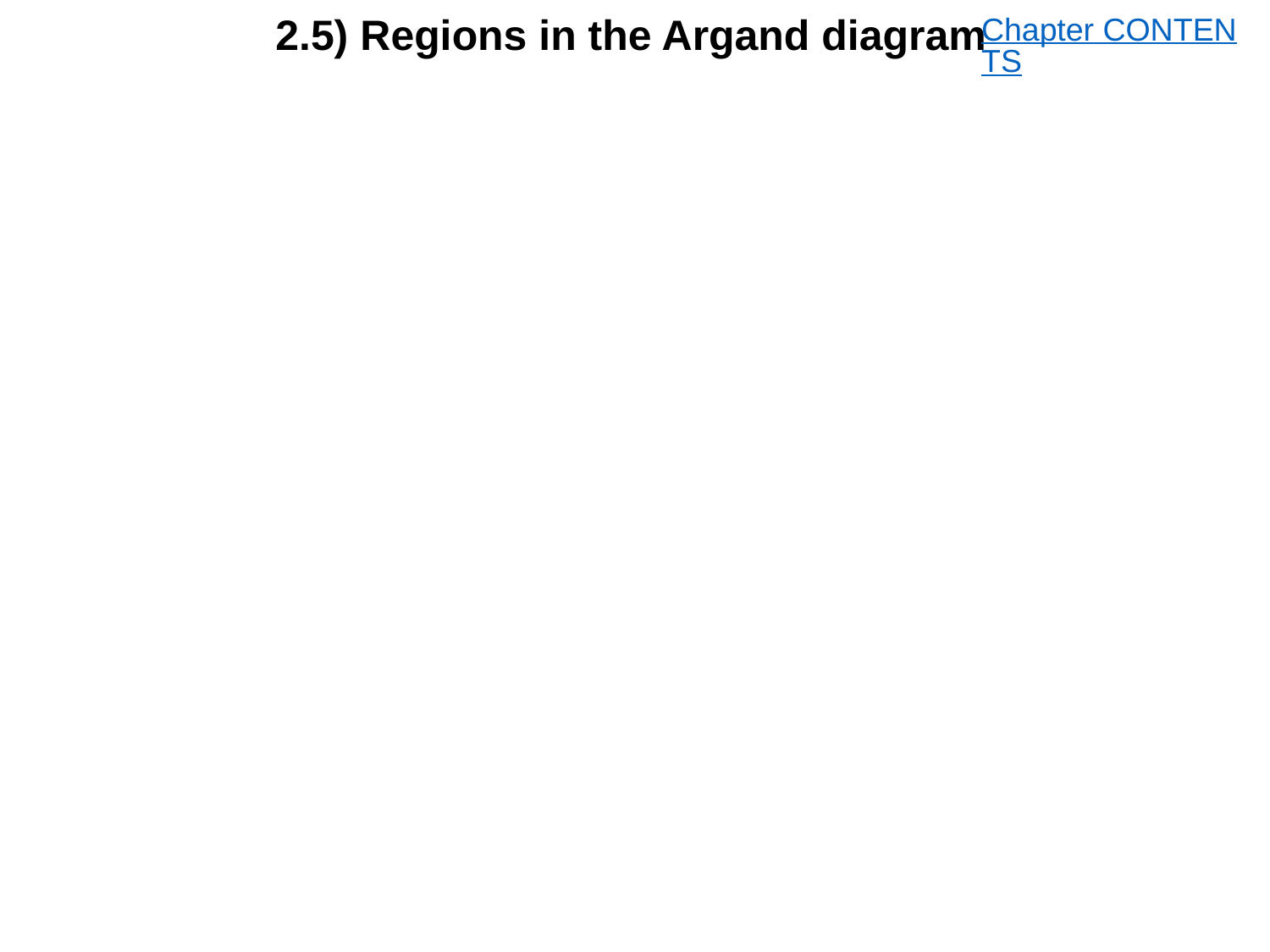

# 2.5) Regions in the Argand diagram
Chapter CONTENTS